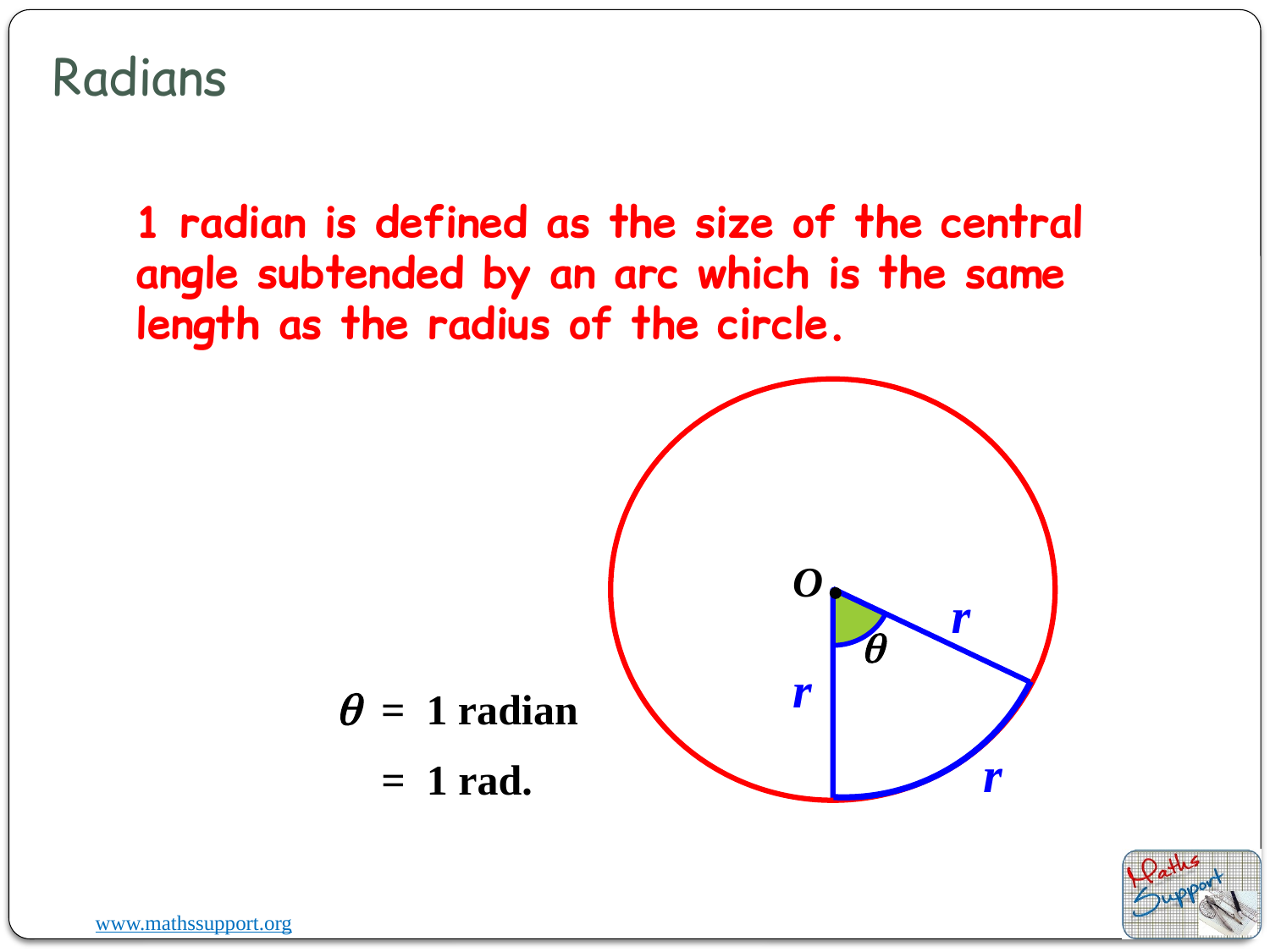

# Radians
1 radian is defined as the size of the central angle subtended by an arc which is the same length as the radius of the circle.

O

r

θ
r
θ  =  1 radian
r
=  1 rad.